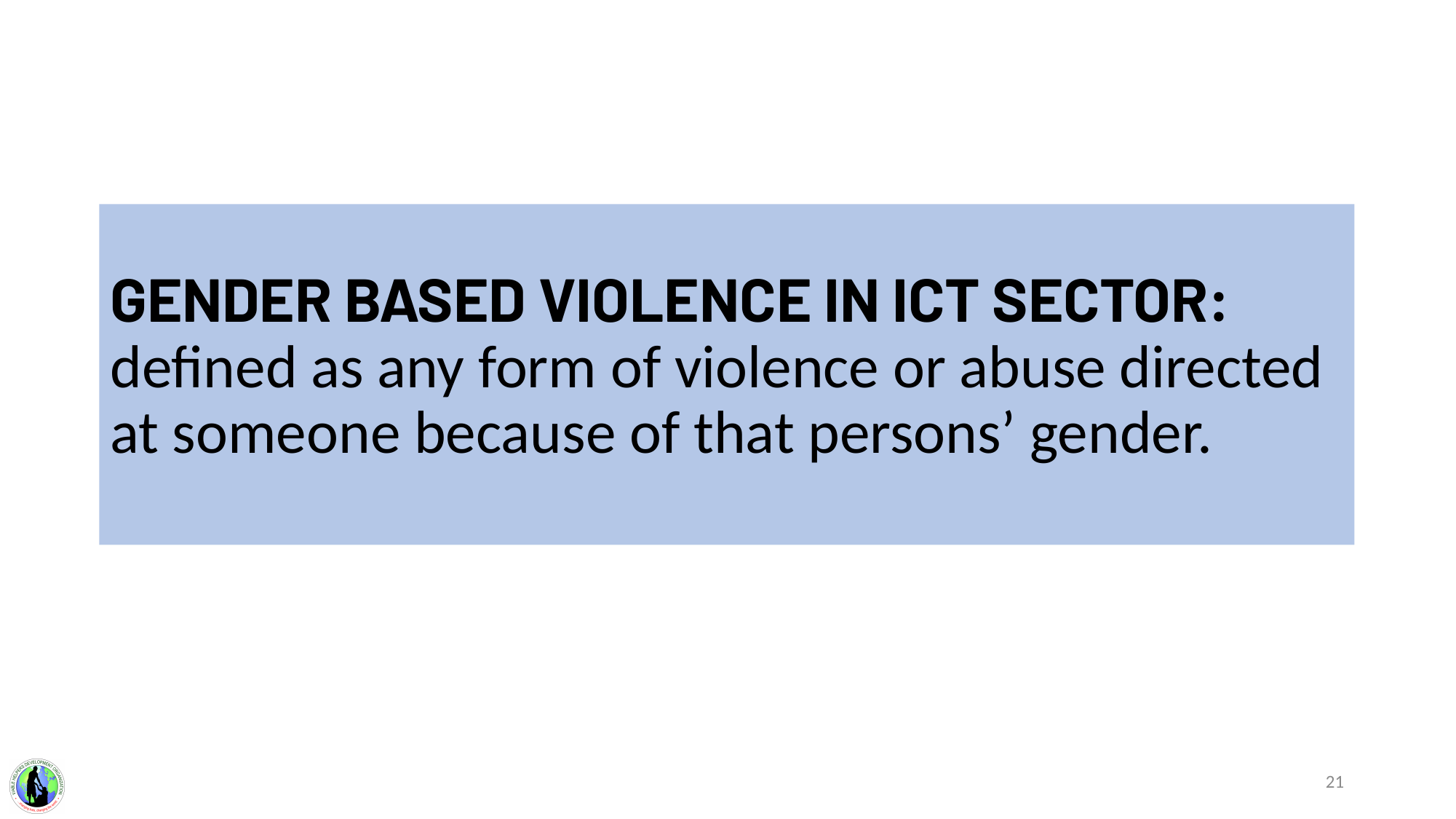

# GENDER BASED VIOLENCE IN ICT SECTOR: defined as any form of violence or abuse directed at someone because of that persons’ gender.

21